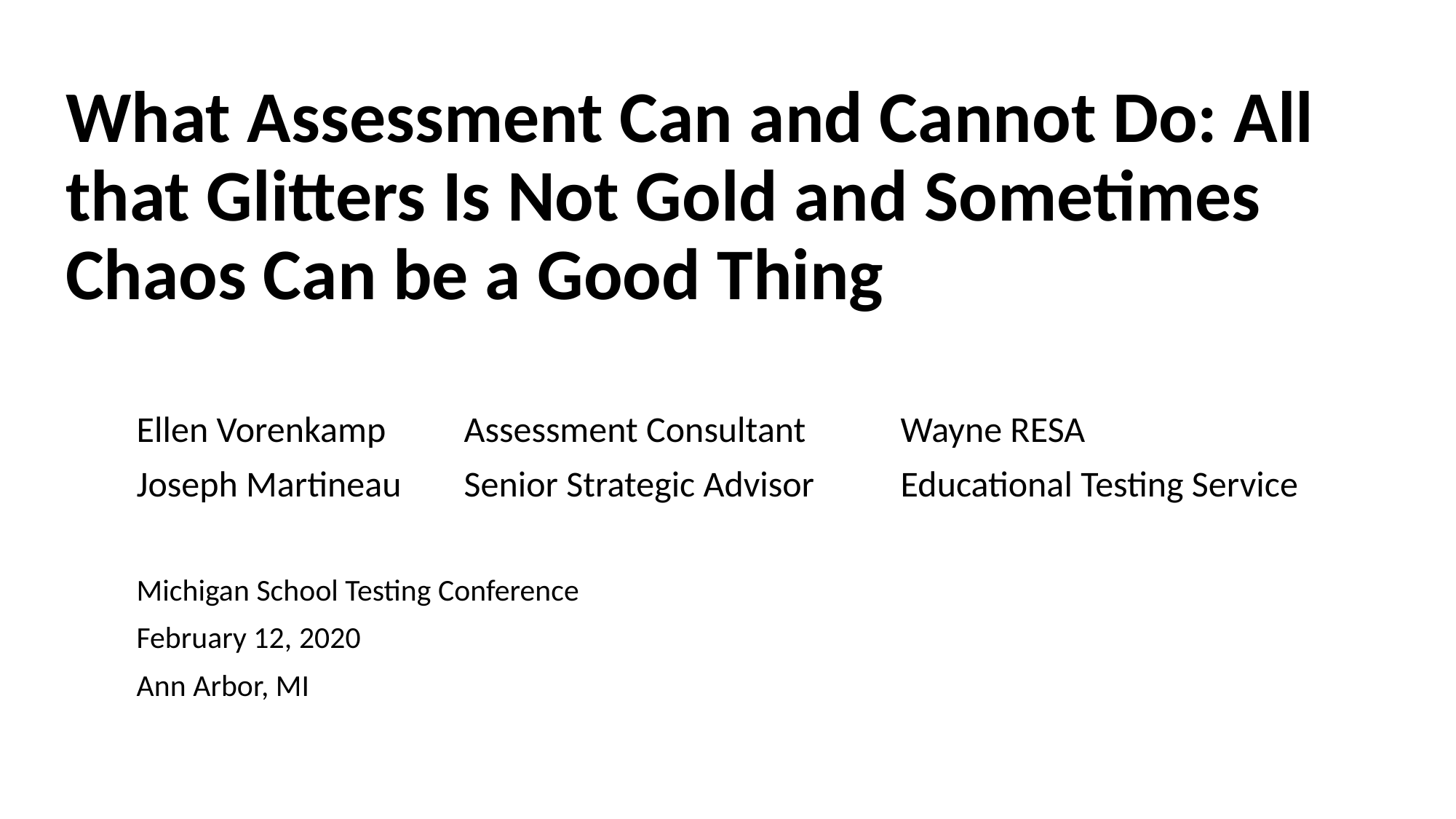

# What Assessment Can and Cannot Do: All that Glitters Is Not Gold and Sometimes Chaos Can be a Good Thing
Ellen Vorenkamp	Assessment Consultant	Wayne RESA
Joseph Martineau	Senior Strategic Advisor	Educational Testing Service

Michigan School Testing Conference
February 12, 2020
Ann Arbor, MI